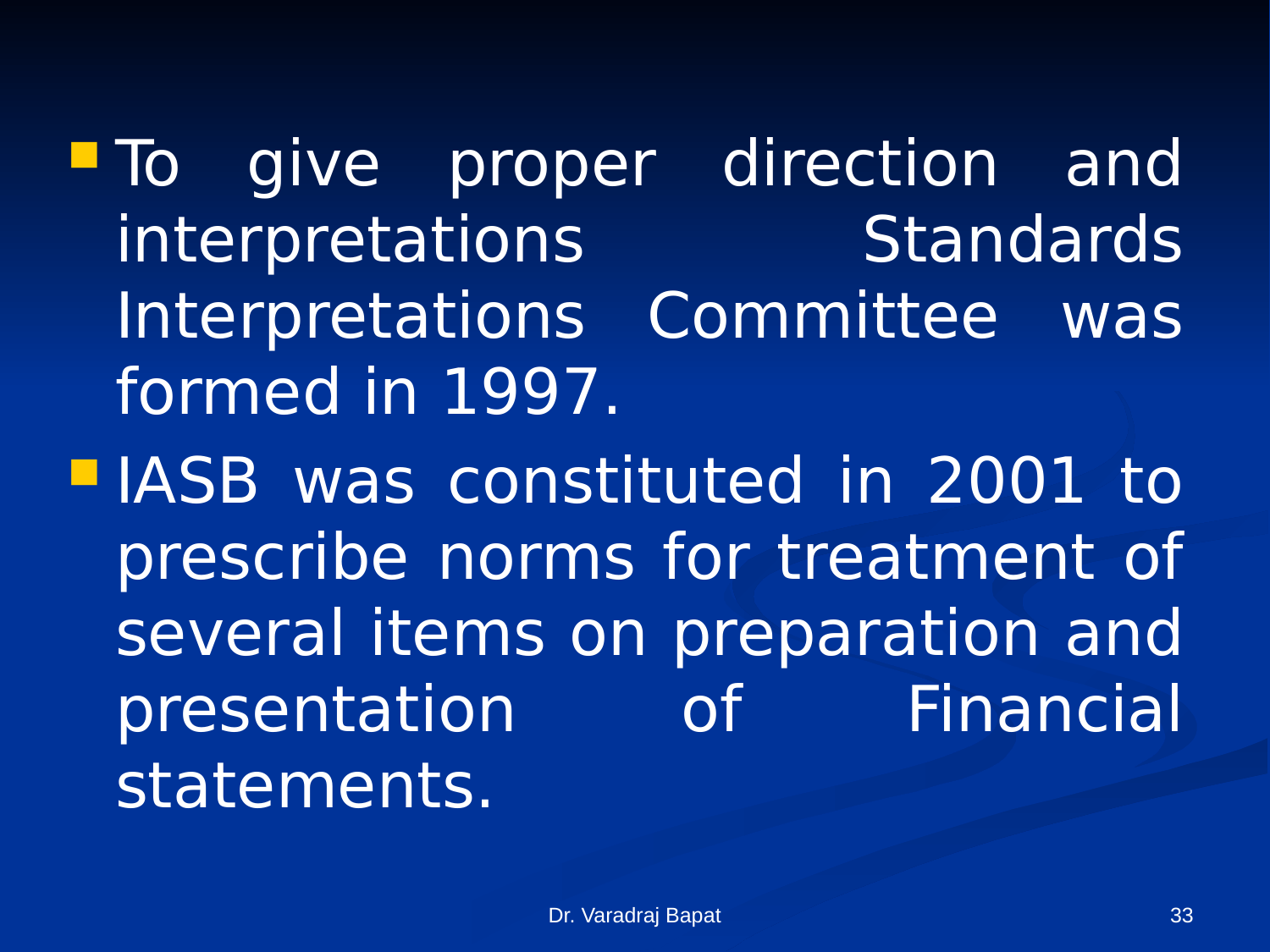

To give proper direction and interpretations Standards Interpretations Committee was formed in 1997.
IASB was constituted in 2001 to prescribe norms for treatment of several items on preparation and presentation of Financial statements.
Dr. Varadraj Bapat
33